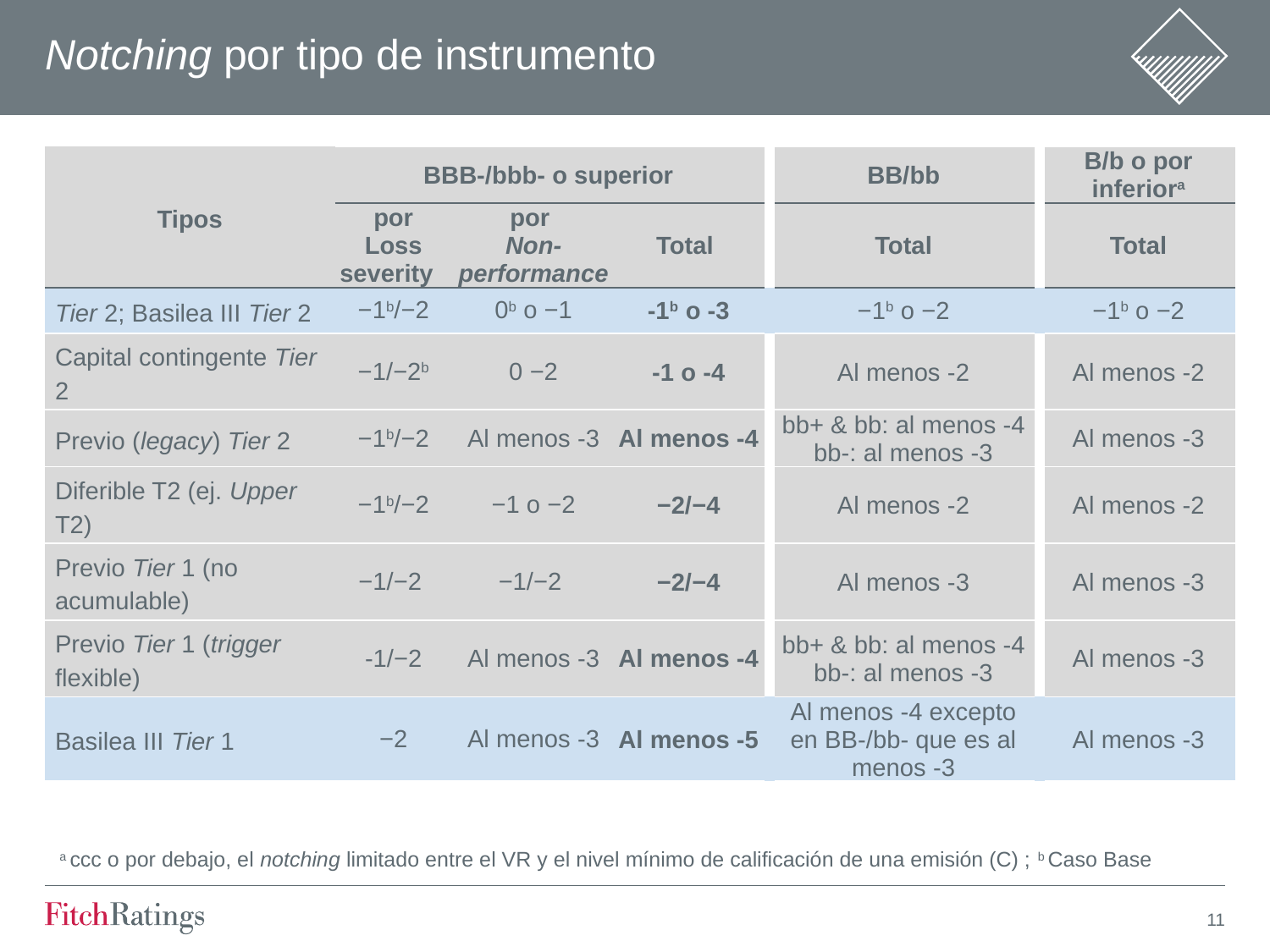

# Notching por tipo de instrumento
| Tipos | BBB-/bbb- o superior |  |  |  | BB/bb |  | B/b o por inferiora |
| --- | --- | --- | --- | --- | --- | --- | --- |
|  | por Loss severity | por Non-performance | Total |  | Total |  | Total |
| Tier 2; Basilea III Tier 2 | −1b/−2 | 0b o −1 | -1b o -3 |  | −1b o −2 |  | −1b o −2 |
| Capital contingente Tier 2 | −1/−2b | 0 −2 | -1 o -4 |  | Al menos -2 |  | Al menos -2 |
| Previo (legacy) Tier 2 | −1b/−2 | Al menos -3 | Al menos -4 |  | bb+ & bb: al menos -4 bb-: al menos -3 |  | Al menos -3 |
| Diferible T2 (ej. Upper T2) | −1b/−2 | −1 o −2 | −2/−4 |  | Al menos -2 |  | Al menos -2 |
| Previo Tier 1 (no acumulable) | −1/−2 | −1/−2 | −2/−4 |  | Al menos -3 |  | Al menos -3 |
| Previo Tier 1 (trigger flexible) | -1/−2 | Al menos -3 | Al menos -4 |  | bb+ & bb: al menos -4 bb-: al menos -3 |  | Al menos -3 |
| Basilea III Tier 1 | −2 | Al menos -3 | Al menos -5 |  | Al menos -4 excepto en BB-/bb- que es al menos -3 |  | Al menos -3 |
a ccc o por debajo, el notching limitado entre el VR y el nivel mínimo de calificación de una emisión (C) ; b Caso Base